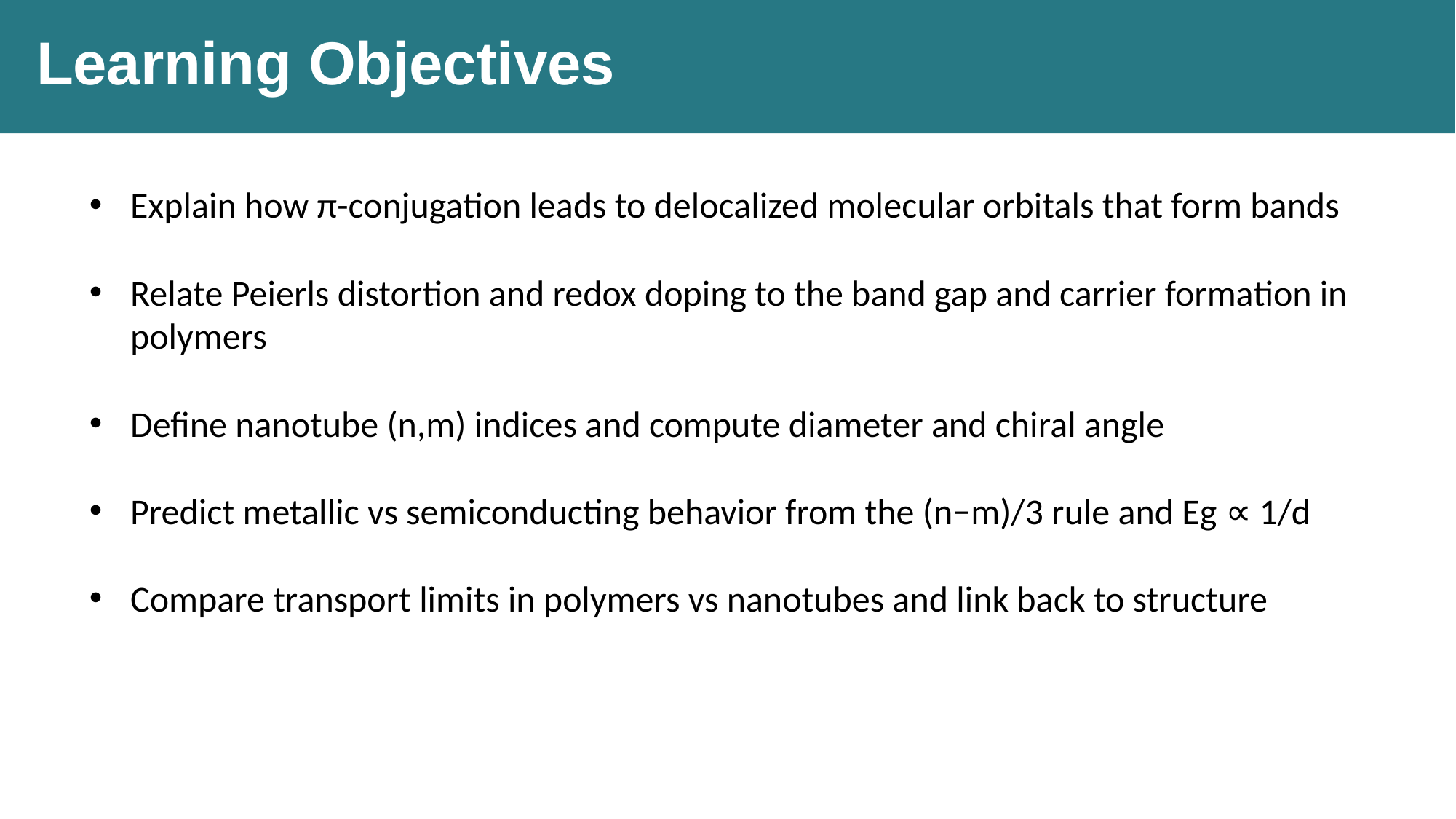

Learning Objectives
Explain how π-conjugation leads to delocalized molecular orbitals that form bands

Relate Peierls distortion and redox doping to the band gap and carrier formation in polymers

Define nanotube (n,m) indices and compute diameter and chiral angle

Predict metallic vs semiconducting behavior from the (n−m)/3 rule and Eg ∝ 1/d

Compare transport limits in polymers vs nanotubes and link back to structure